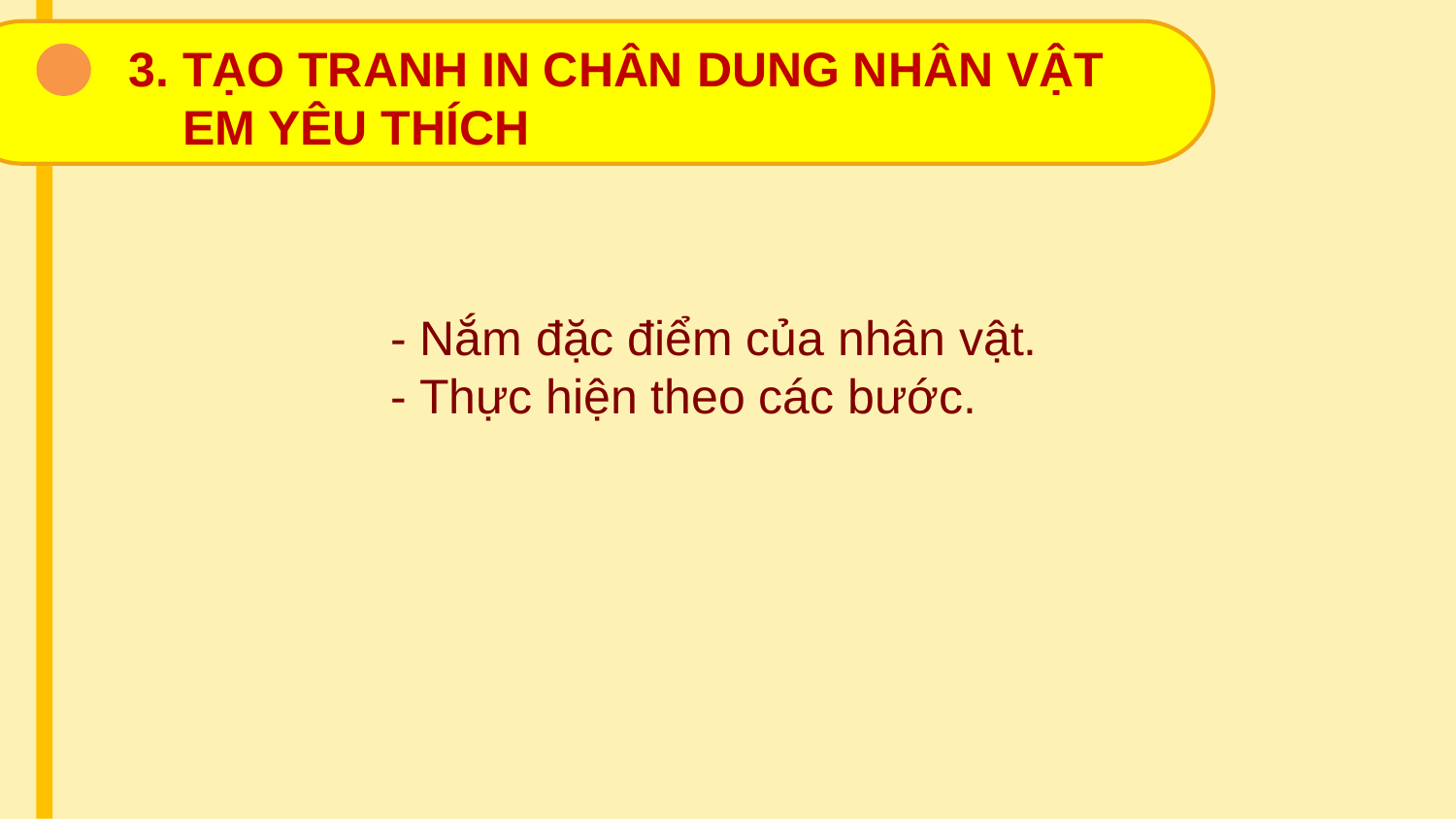

3. TẠO TRANH IN CHÂN DUNG NHÂN VẬT
    EM YÊU THÍCH

- Nắm đặc điểm của nhân vật.
- Thực hiện theo các bước.